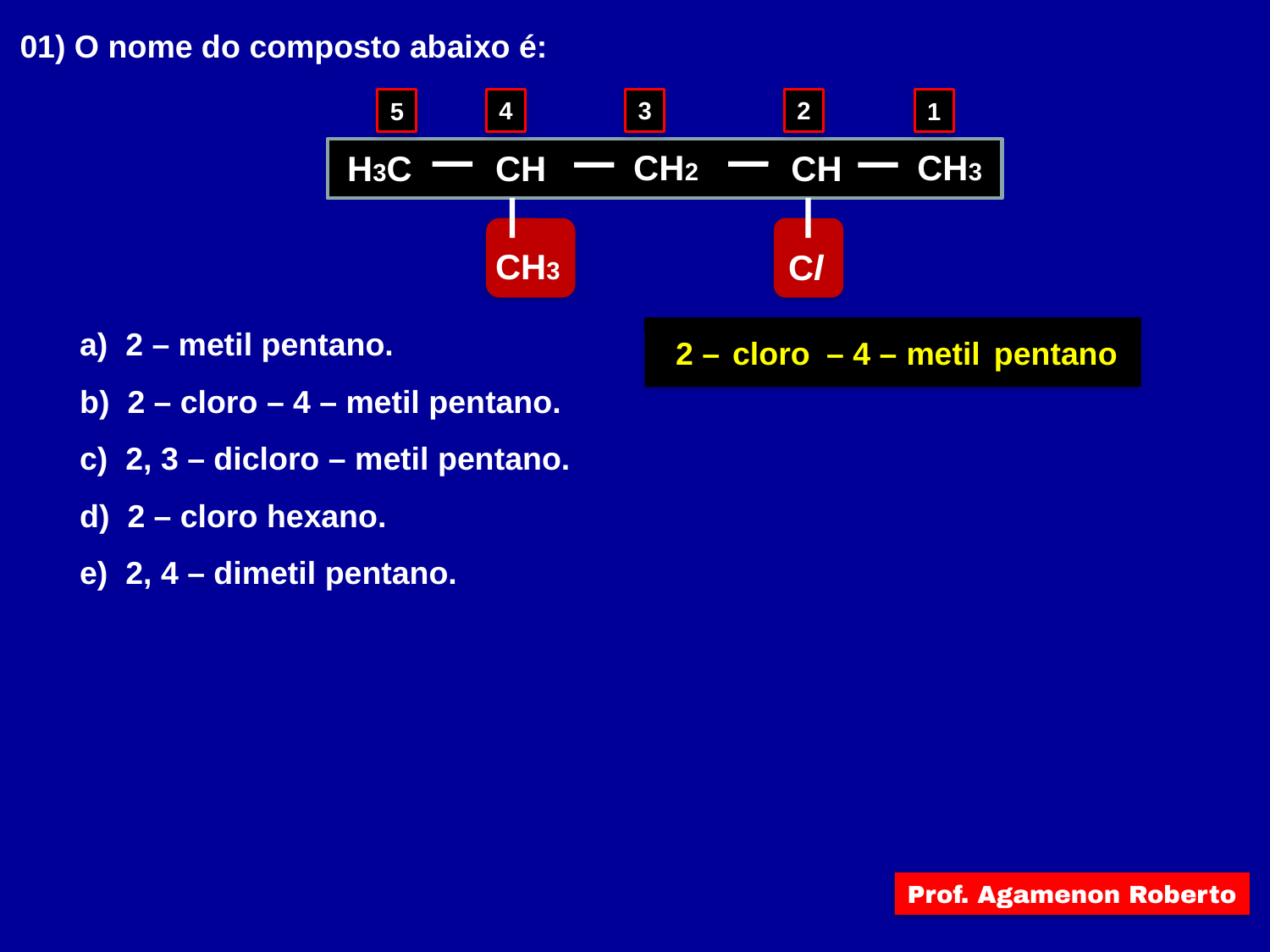

01) O nome do composto abaixo é:
4
3
2
5
1

CH2
CH3
H3C
CH
CH

CH3
Cl

a)  2 – metil pentano.
b)  2 – cloro – 4 – metil pentano.
c)  2, 3 – dicloro – metil pentano.
d)  2 – cloro hexano.
e)  2, 4 – dimetil pentano.

2 –
cloro
– 4 –
metil
pentano
Prof. Agamenon Roberto